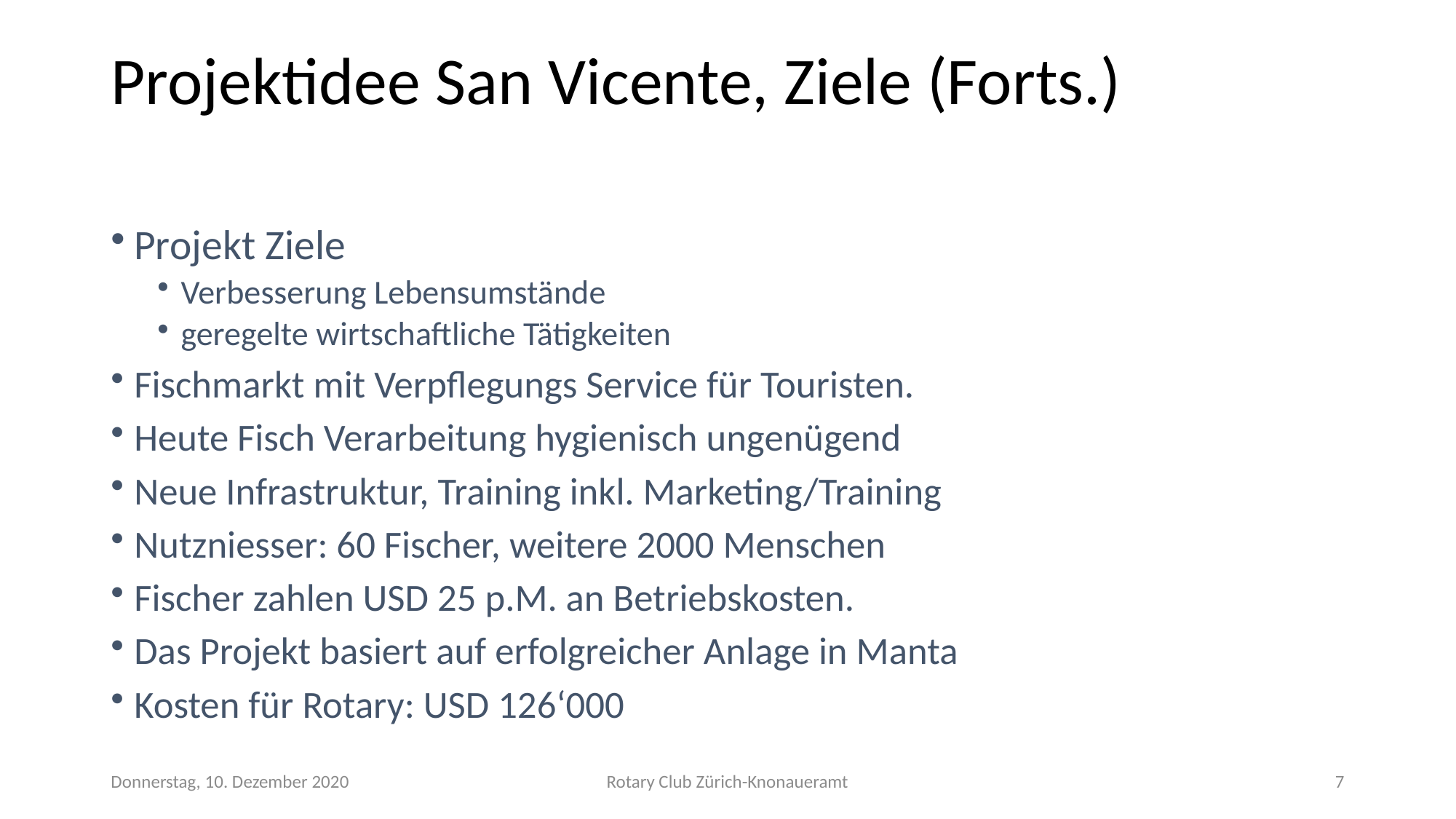

# Projektidee San Vicente, Ziele (Forts.)
Projekt Ziele
Verbesserung Lebensumstände
geregelte wirtschaftliche Tätigkeiten
Fischmarkt mit Verpflegungs Service für Touristen.
Heute Fisch Verarbeitung hygienisch ungenügend
Neue Infrastruktur, Training inkl. Marketing/Training
Nutzniesser: 60 Fischer, weitere 2000 Menschen
Fischer zahlen USD 25 p.M. an Betriebskosten.
Das Projekt basiert auf erfolgreicher Anlage in Manta
Kosten für Rotary: USD 126‘000

Donnerstag, 10. Dezember 2020
Rotary Club Zürich-Knonaueramt
7